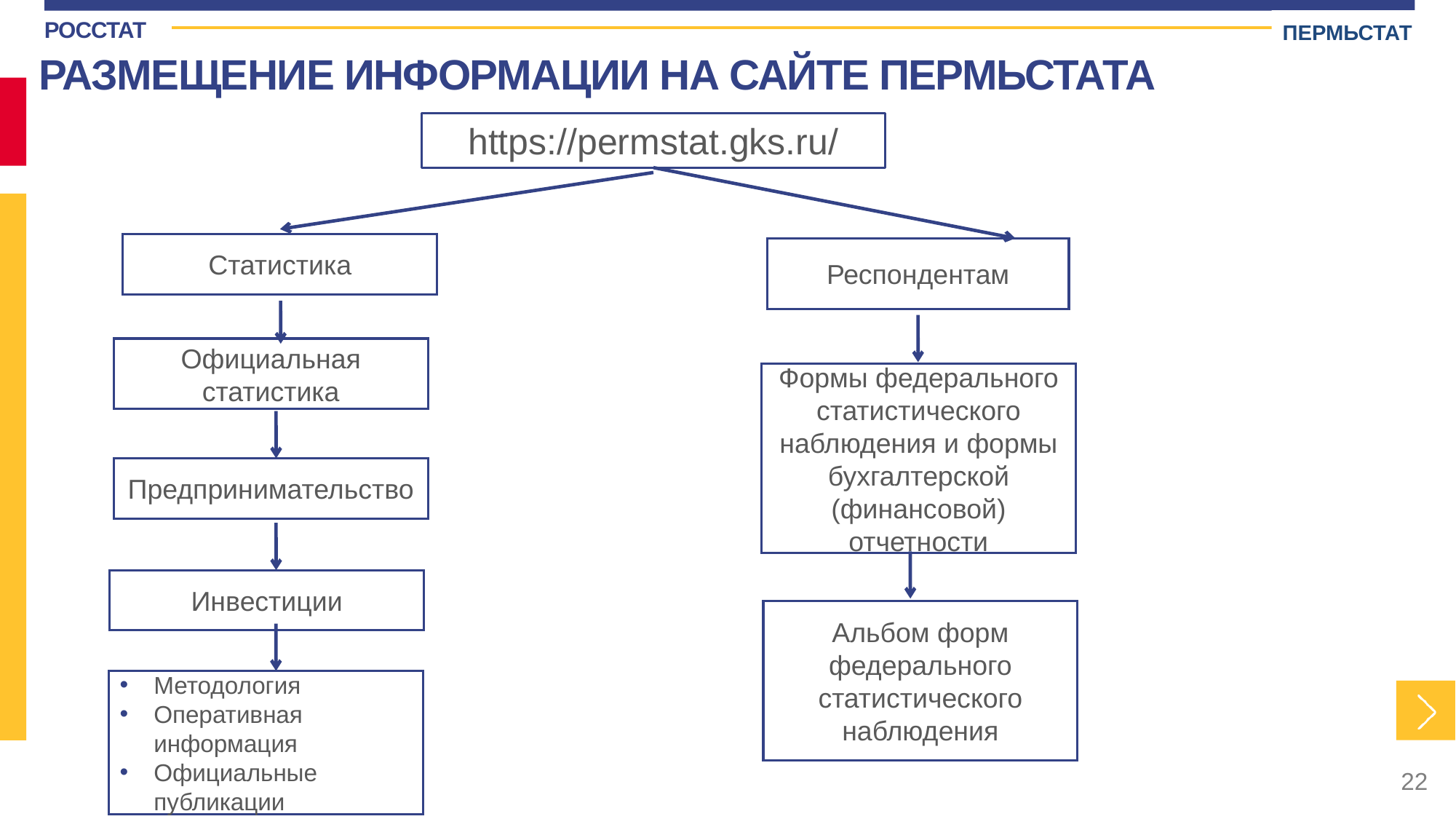

ПЕРМЬСТАТ

РАЗМЕЩЕНИЕ ИНФОРМАЦИИ НА САЙТЕ ПЕРМЬСТАТА
https://permstat.gks.ru/
Cтатистика
Респондентам
Официальная статистика
Формы федерального статистического наблюдения и формы бухгалтерской (финансовой) отчетности
Предпринимательство
Инвестиции
Альбом форм федерального статистического наблюдения

Методология
Оперативная информация
Официальные публикации

22